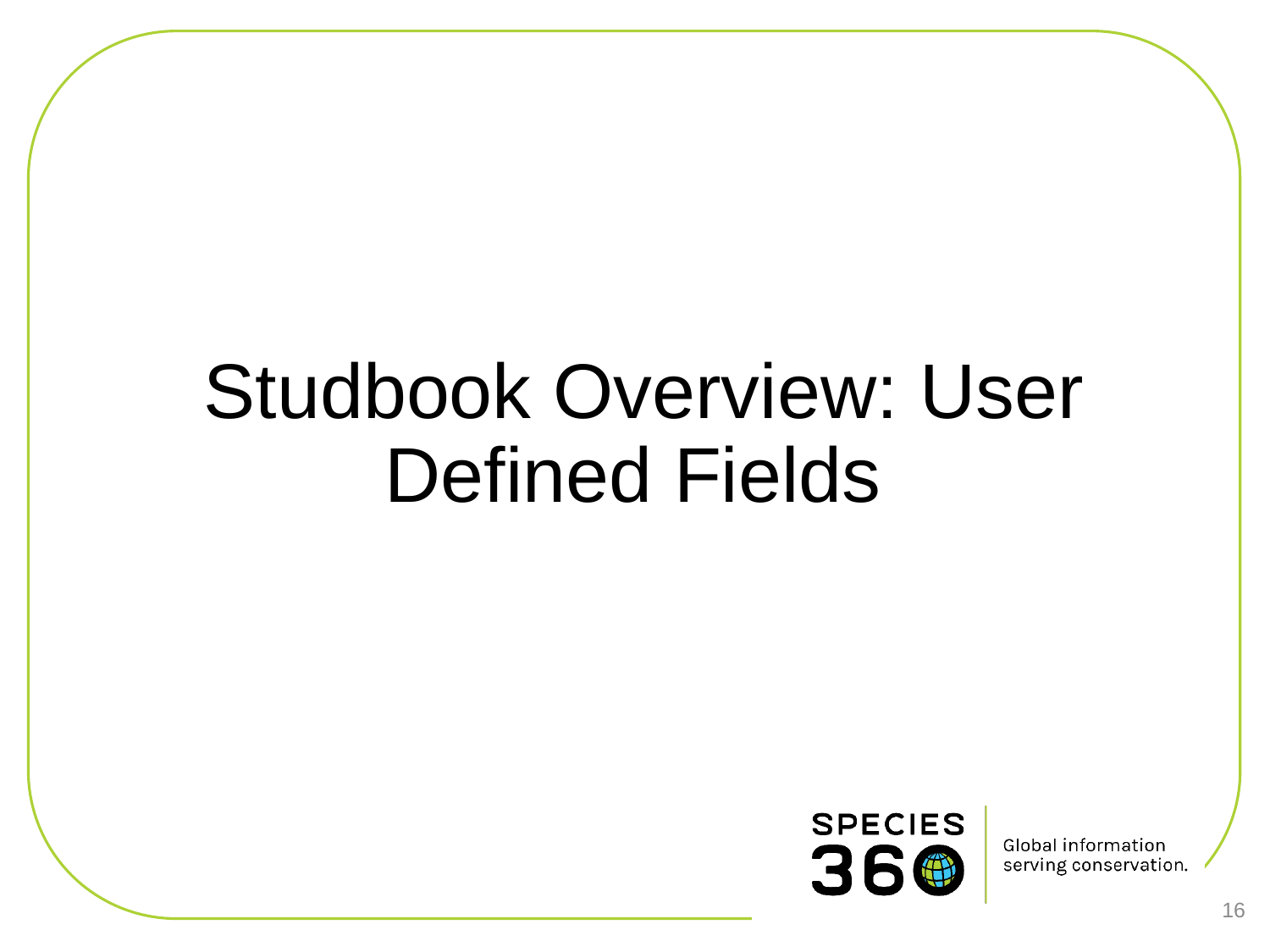

# Studbook Overview: User Defined Fields
16